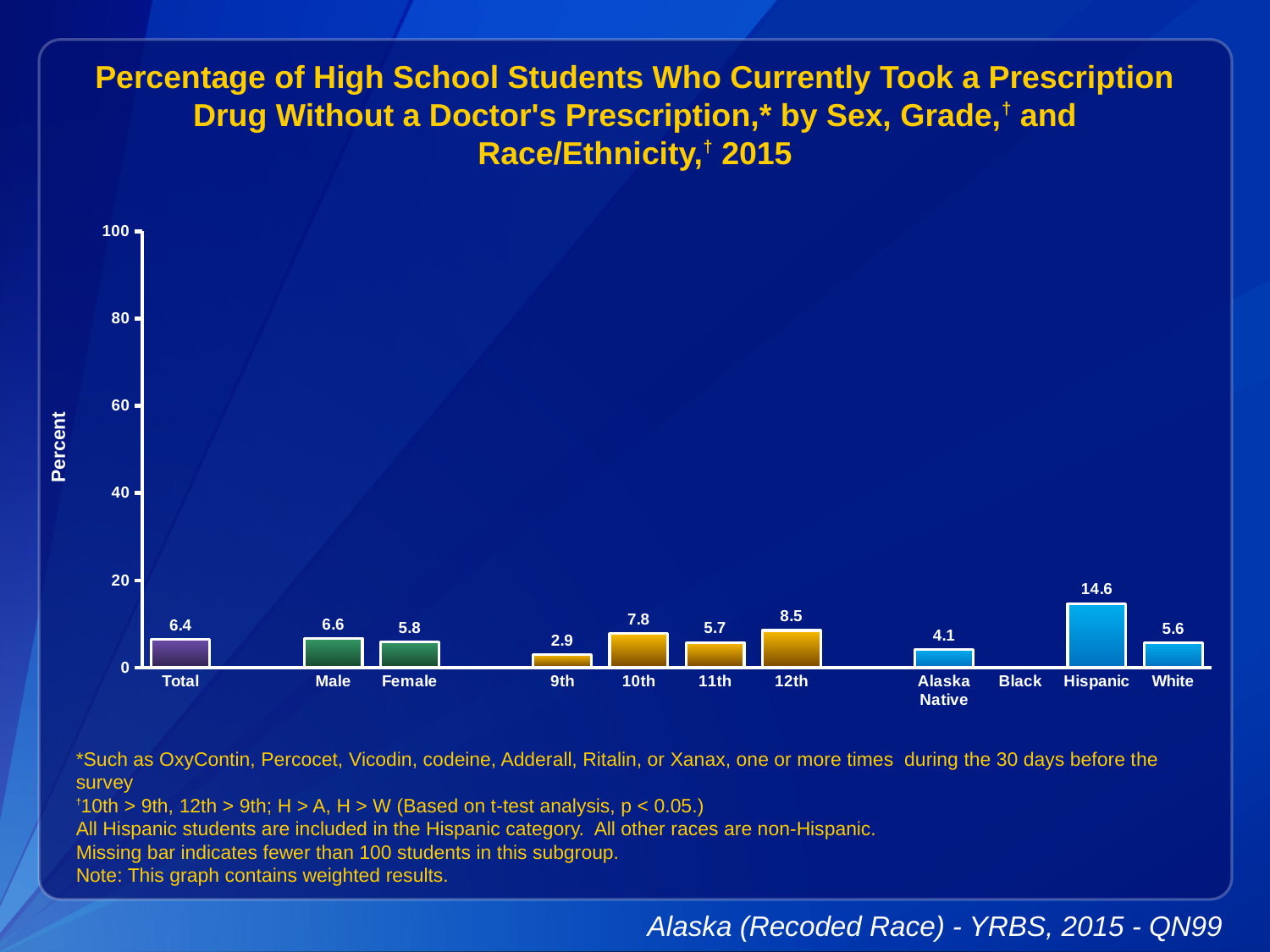

Percentage of High School Students Who Currently Took a Prescription Drug Without a Doctor's Prescription,* by Sex, Grade,† and Race/Ethnicity,† 2015

### Chart

| Category | Series 1 |
|---|---|
| Total | 6.4 |
|  | None |
| Male | 6.6 |
| Female | 5.8 |
|  | None |
| 9th | 2.9 |
| 10th | 7.8 |
| 11th | 5.7 |
| 12th | 8.5 |
|  | None |
| Alaska Native | 4.1 |
| Black | None |
| Hispanic | 14.6 |
| White | 5.6 |
*Such as OxyContin, Percocet, Vicodin, codeine, Adderall, Ritalin, or Xanax, one or more times  during the 30 days before the survey
†10th > 9th, 12th > 9th; H > A, H > W (Based on t-test analysis, p < 0.05.)
All Hispanic students are included in the Hispanic category.  All other races are non-Hispanic.
Missing bar indicates fewer than 100 students in this subgroup.
Note: This graph contains weighted results.
Alaska (Recoded Race) - YRBS, 2015 - QN99